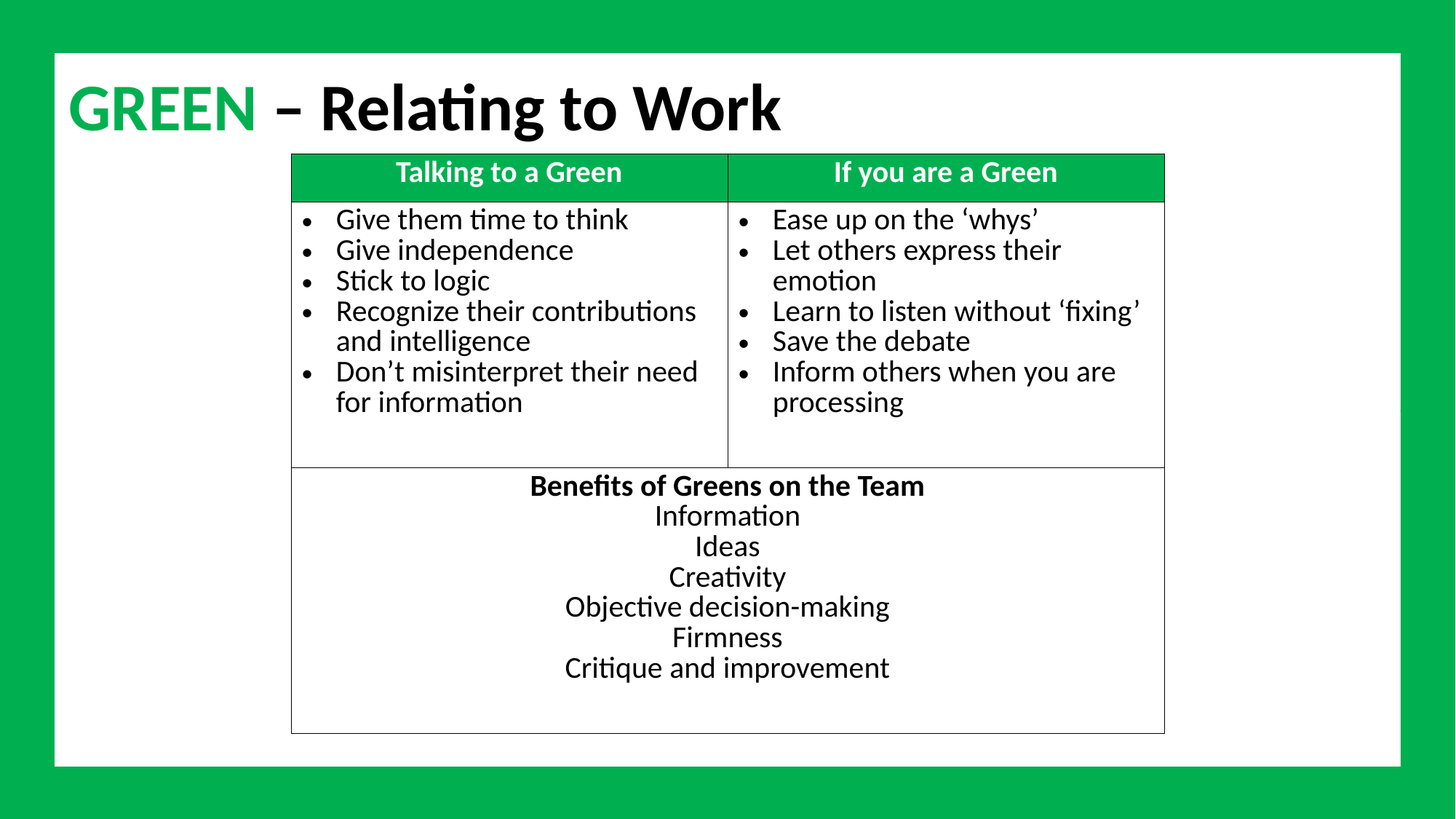

# GREEN – Relating to Work
| Talking to a Green | If you are a Green |
| --- | --- |
| Give them time to think Give independence Stick to logic Recognize their contributions and intelligence Don’t misinterpret their need for information | Ease up on the ‘whys’ Let others express their emotion Learn to listen without ‘fixing’ Save the debate Inform others when you are processing |
| Benefits of Greens on the Team Information Ideas Creativity Objective decision-making Firmness Critique and improvement |  |